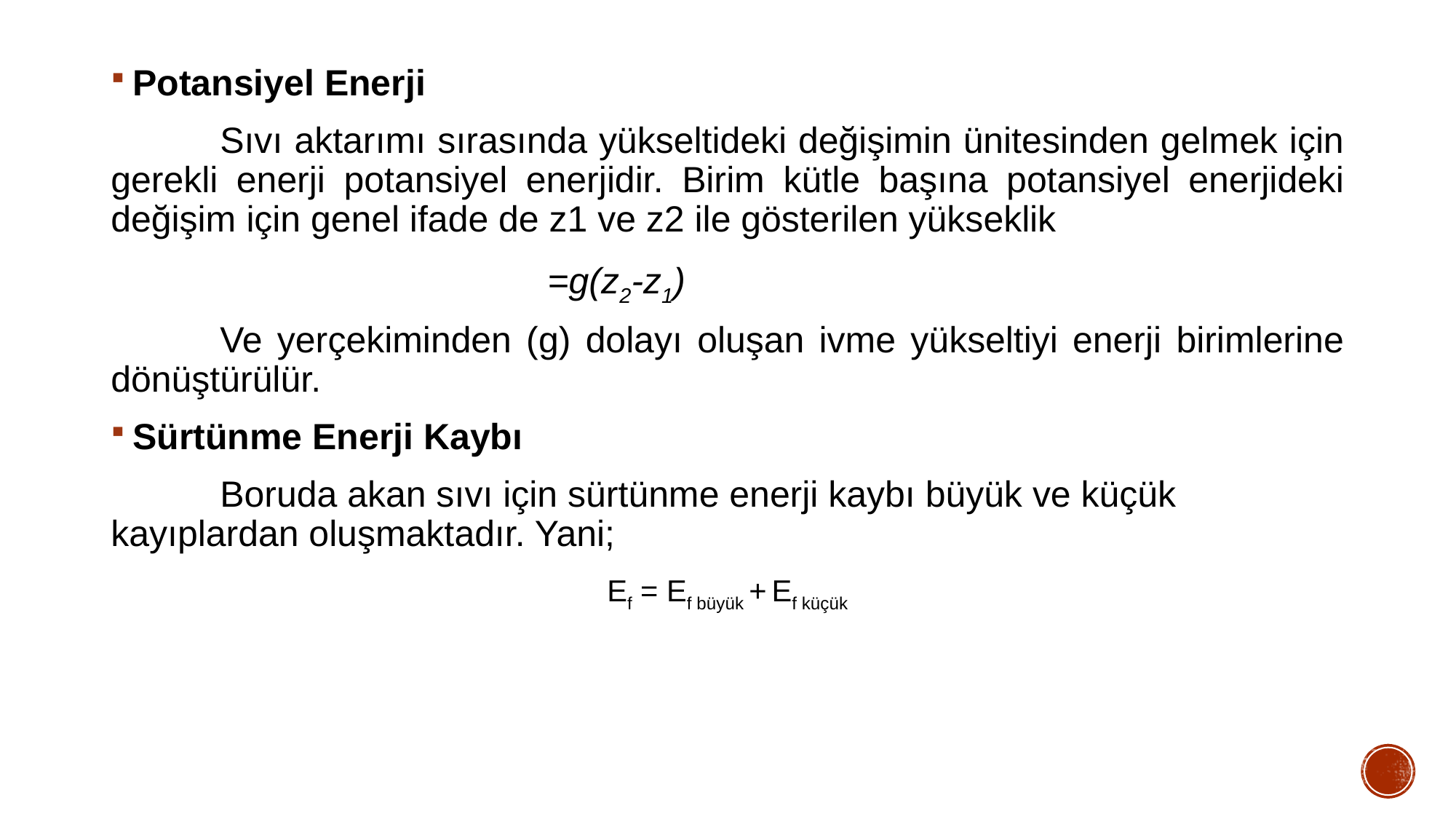

Potansiyel Enerji
	Sıvı aktarımı sırasında yükseltideki değişimin ünitesinden gelmek için gerekli enerji potansiyel enerjidir. Birim kütle başına potansiyel enerjideki değişim için genel ifade de z1 ve z2 ile gösterilen yükseklik
				=g(z2-z1)
	Ve yerçekiminden (g) dolayı oluşan ivme yükseltiyi enerji birimlerine dönüştürülür.
Sürtünme Enerji Kaybı
	Boruda akan sıvı için sürtünme enerji kaybı büyük ve küçük kayıplardan oluşmaktadır. Yani;
Ef = Ef büyük + Ef küçük